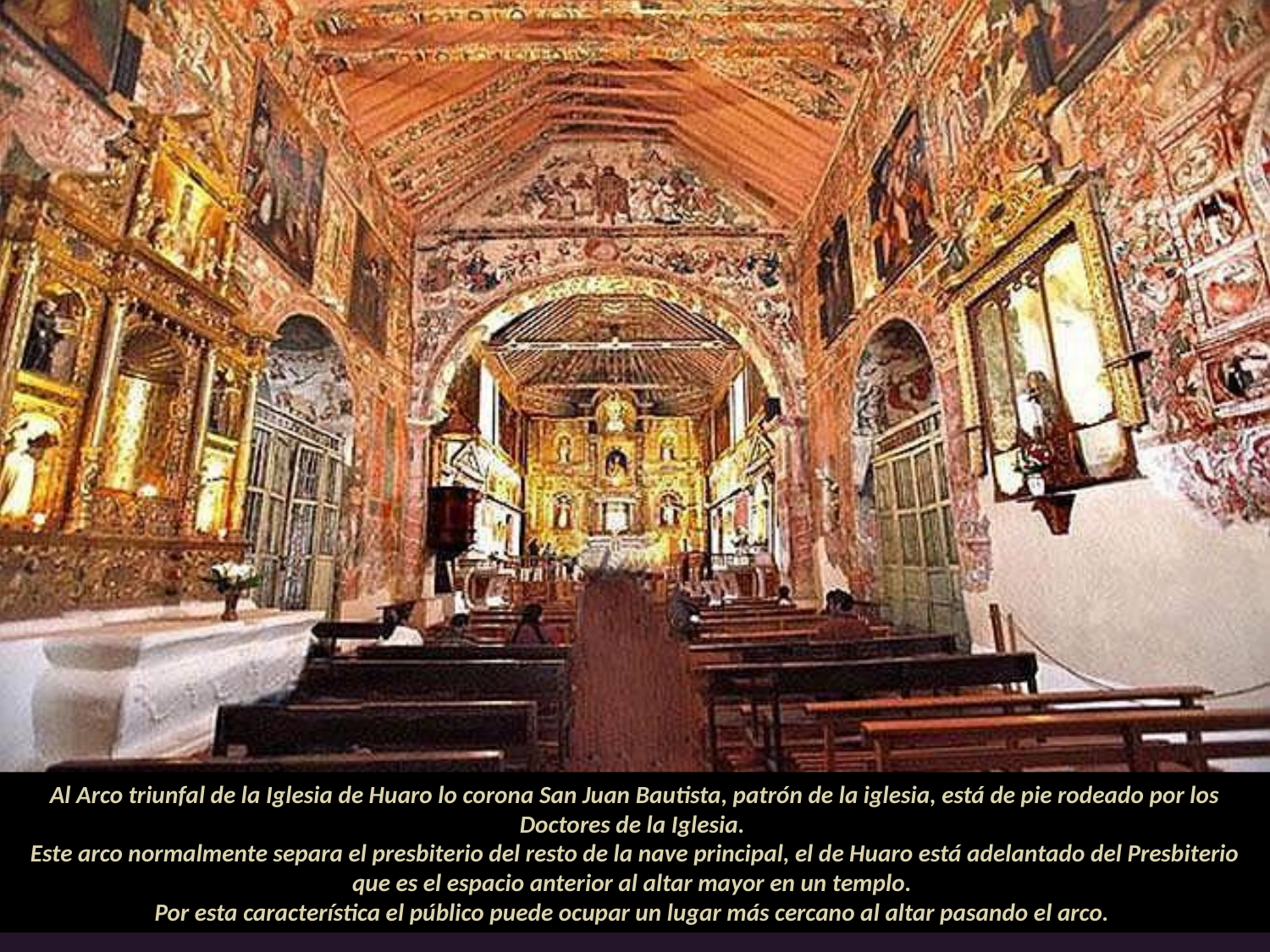

Al Arco triunfal de la Iglesia de Huaro lo corona San Juan Bautista, patrón de la iglesia, está de pie rodeado por los Doctores de la Iglesia.
Este arco normalmente separa el presbiterio del resto de la nave principal, el de Huaro está adelantado del Presbiterio que es el espacio anterior al altar mayor en un templo.
Por esta característica el público puede ocupar un lugar más cercano al altar pasando el arco.